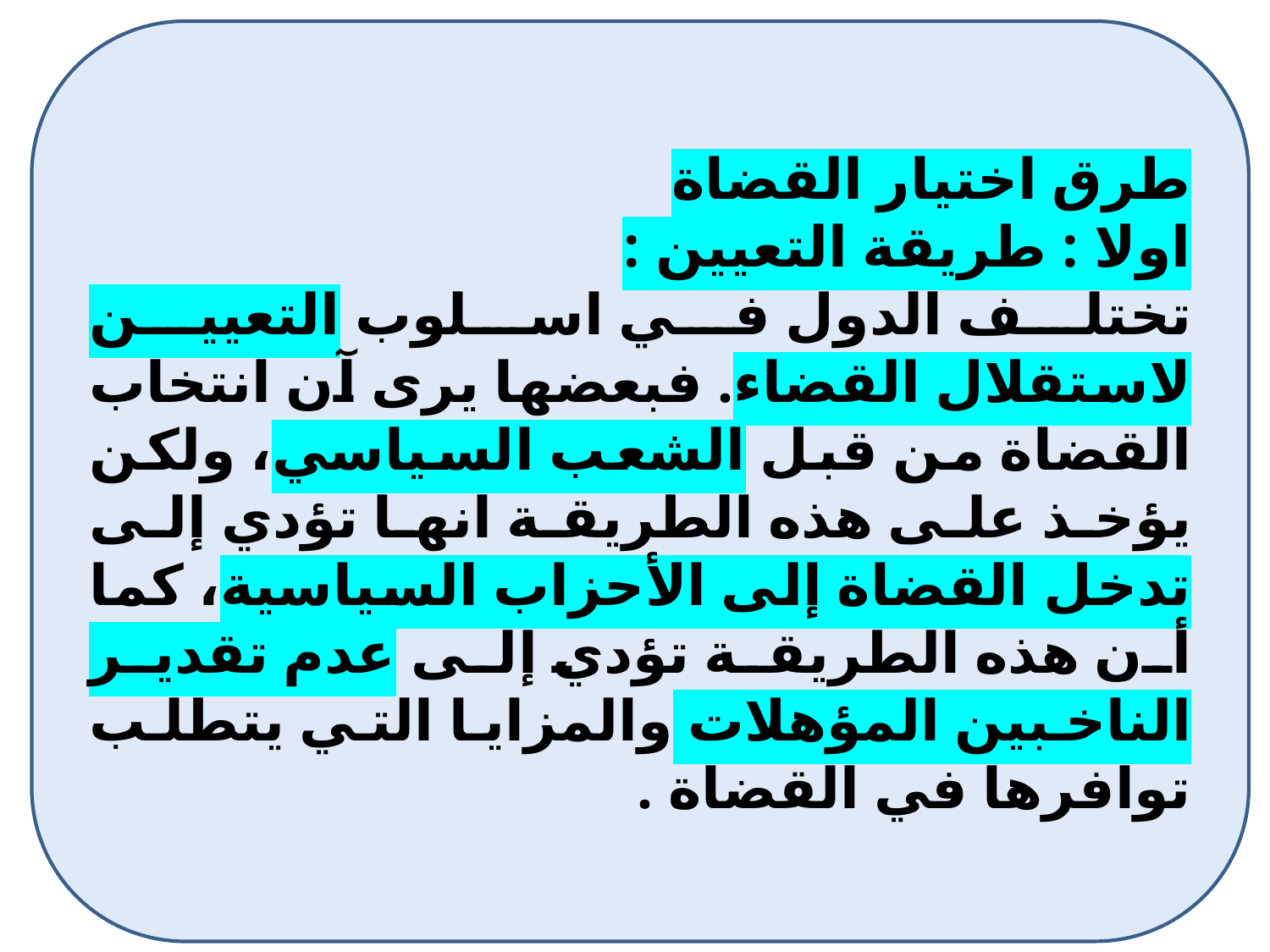

طرق اختيار القضاة
اولا : طريقة التعيين :
تختلف الدول في اسلوب التعيين لاستقلال القضاء. فبعضها يرى آن انتخاب القضاة من قبل الشعب السياسي، ولكن يؤخذ على هذه الطريقة انها تؤدي إلى تدخل القضاة إلى الأحزاب السياسية، كما أن هذه الطريقة تؤدي إلى عدم تقدير الناخبين المؤهلات والمزايا التي يتطلب توافرها في القضاة .